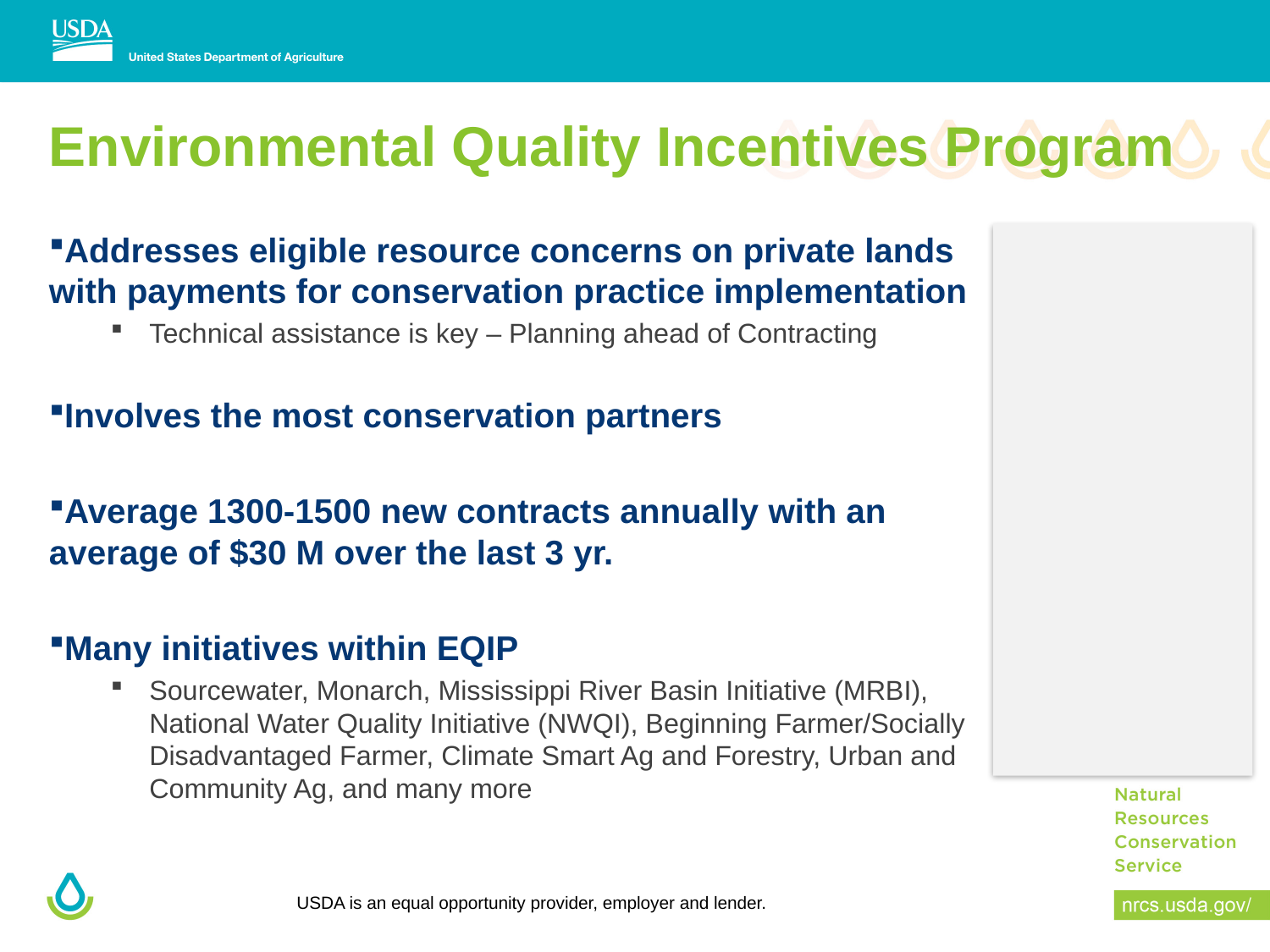

# Environmental Quality Incentives Program
Addresses eligible resource concerns on private lands with payments for conservation practice implementation
Technical assistance is key – Planning ahead of Contracting

Involves the most conservation partners

Average 1300-1500 new contracts annually with an average of $30 M over the last 3 yr.

Many initiatives within EQIP
Sourcewater, Monarch, Mississippi River Basin Initiative (MRBI), National Water Quality Initiative (NWQI), Beginning Farmer/Socially Disadvantaged Farmer, Climate Smart Ag and Forestry, Urban and Community Ag, and many more

USDA is an equal opportunity provider, employer and lender.